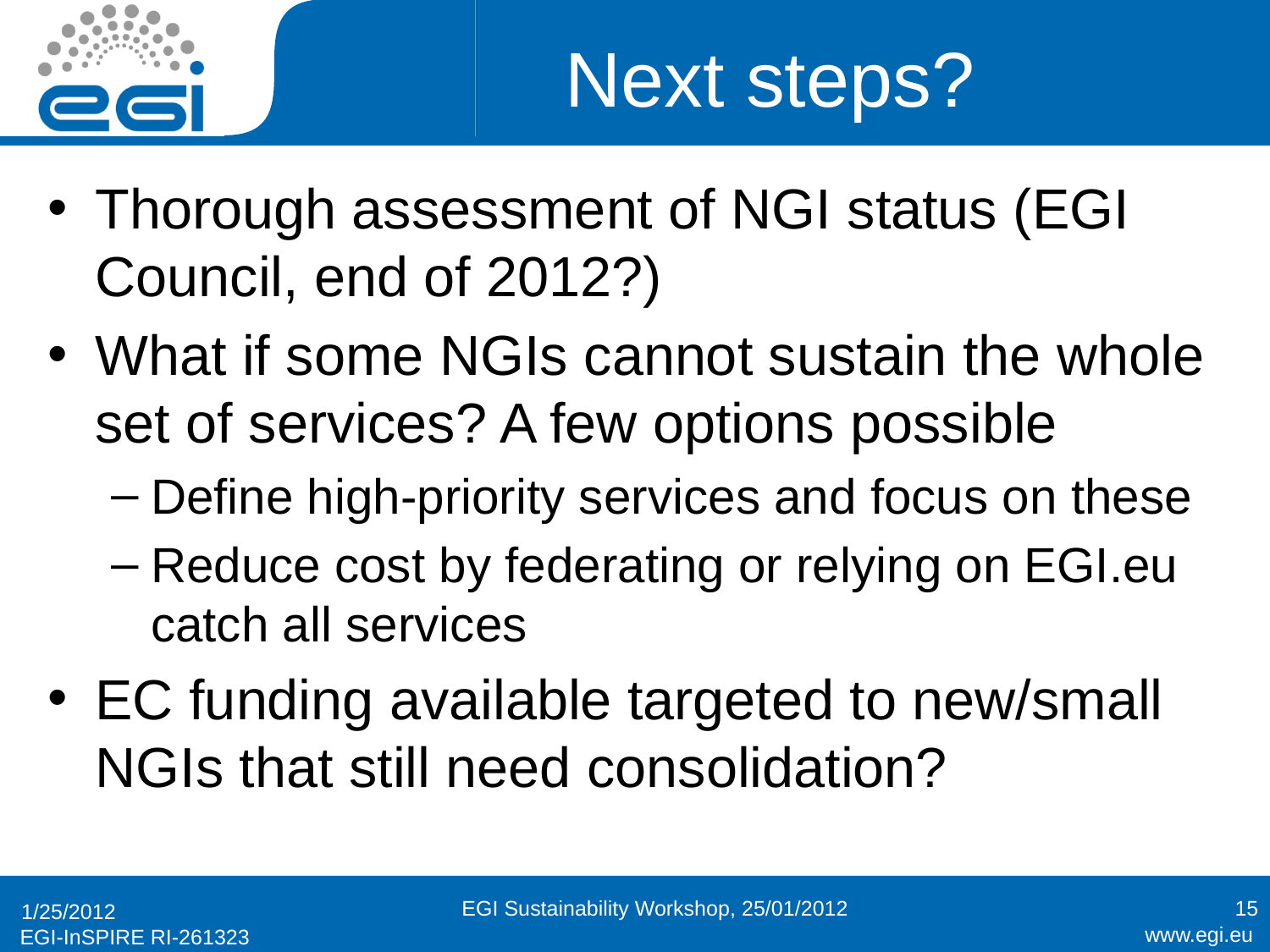

# Next steps?
Thorough assessment of NGI status (EGI Council, end of 2012?)
What if some NGIs cannot sustain the whole set of services? A few options possible
Define high-priority services and focus on these
Reduce cost by federating or relying on EGI.eu catch all services
EC funding available targeted to new/small NGIs that still need consolidation?
EGI Sustainability Workshop, 25/01/2012
15
1/25/2012